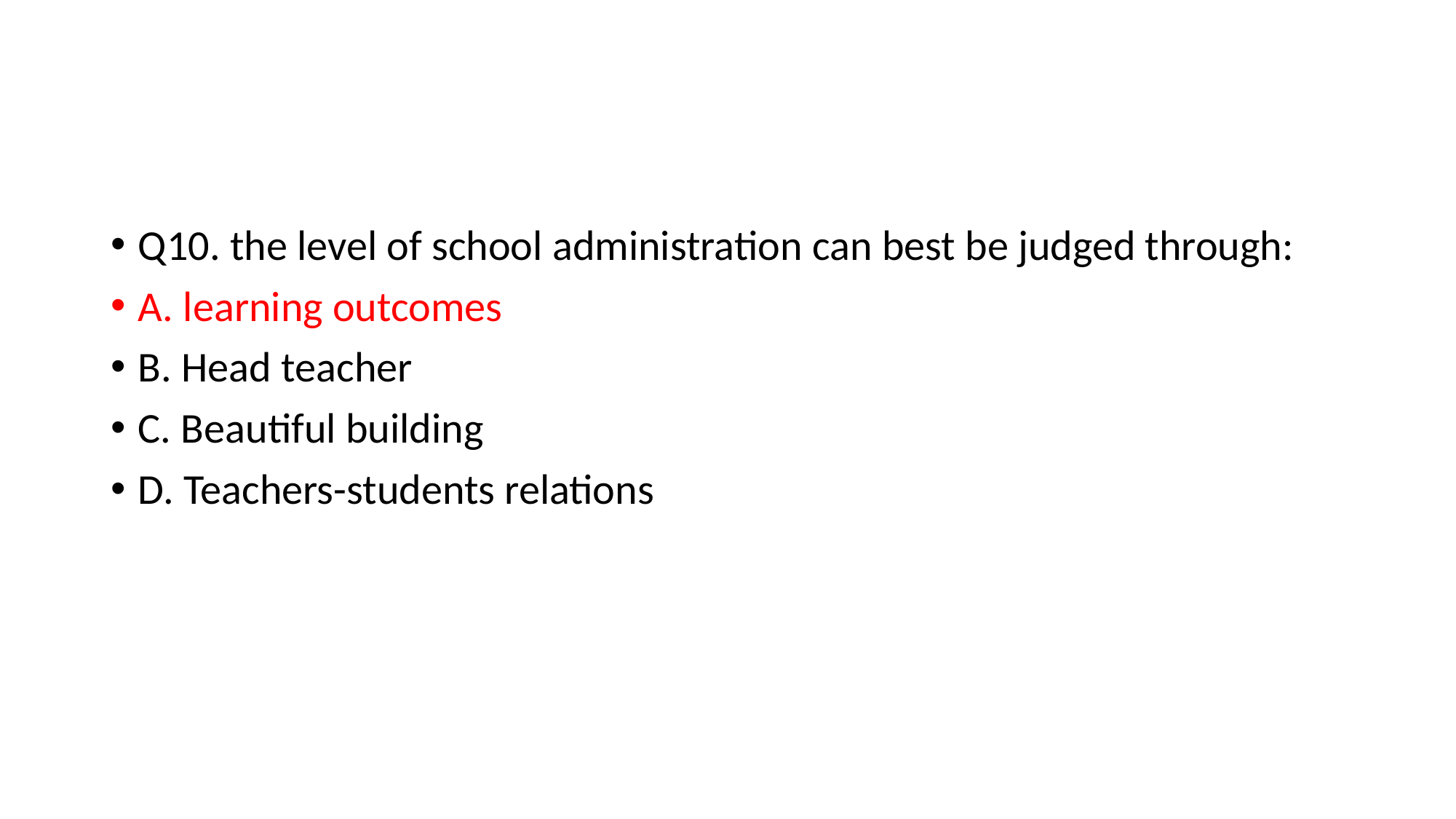

#
Q10. the level of school administration can best be judged through:
A. learning outcomes
B. Head teacher
C. Beautiful building
D. Teachers-students relations